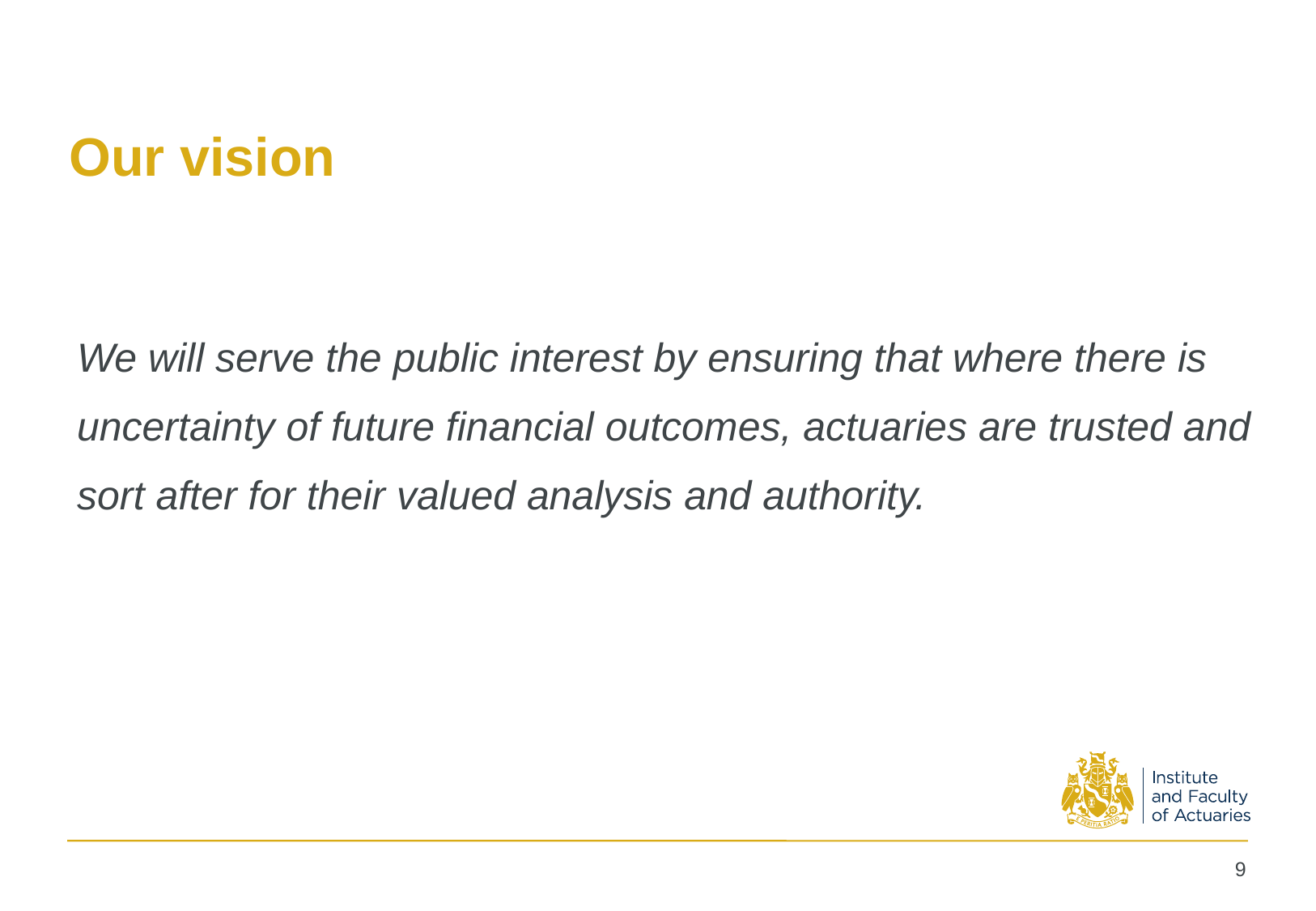

# Our vision

We will serve the public interest by ensuring that where there is
uncertainty of future financial outcomes, actuaries are trusted and
sort after for their valued analysis and authority.
9